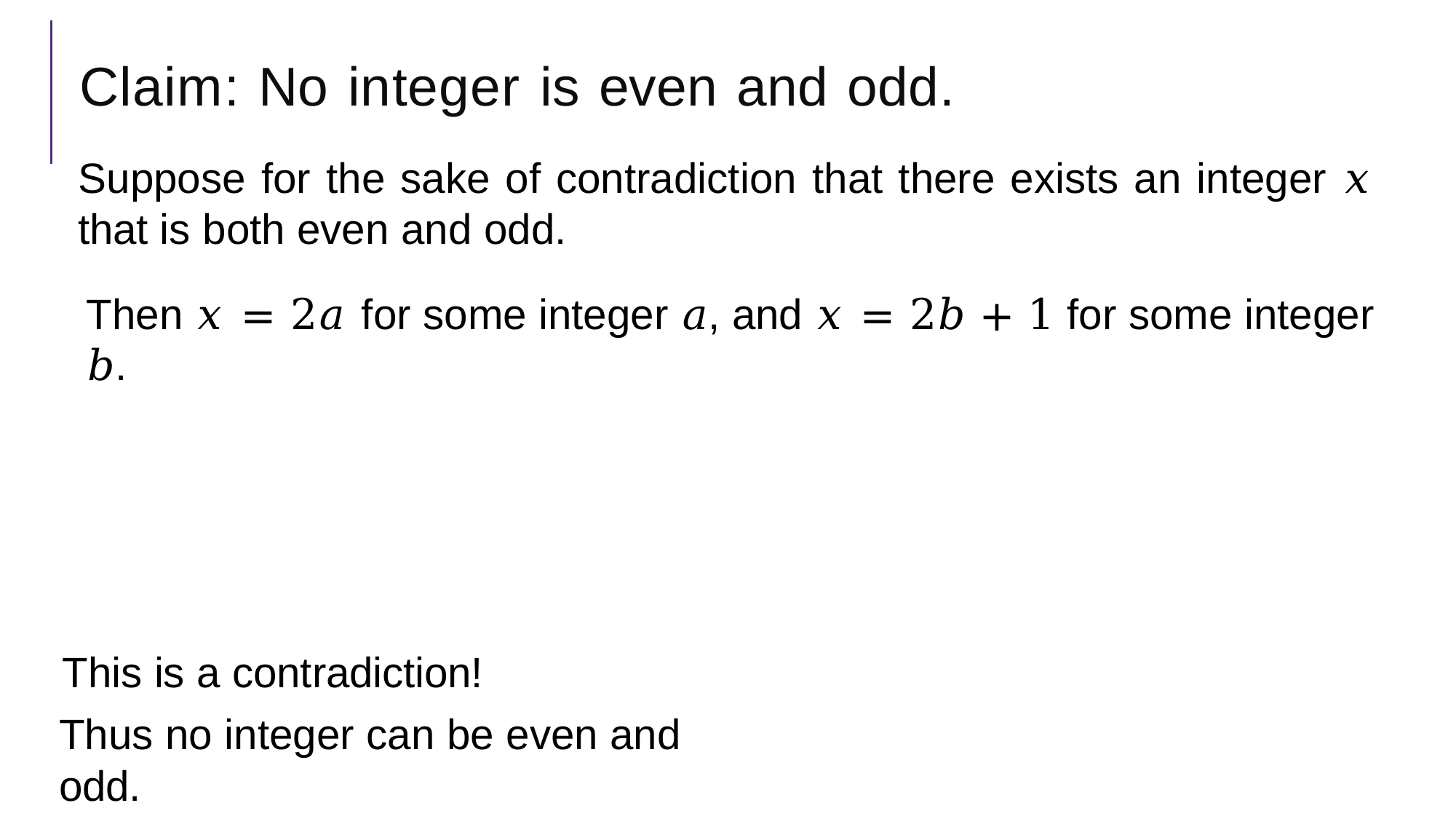

# Claim: No integer is even and odd.
Suppose for the sake of contradiction that there exists an integer 𝑥 that is both even and odd.
Then 𝑥 = 2𝑎 for some integer 𝑎, and 𝑥 = 2𝑏 + 1 for some integer 𝑏.
This is a contradiction!
Thus no integer can be even and odd.